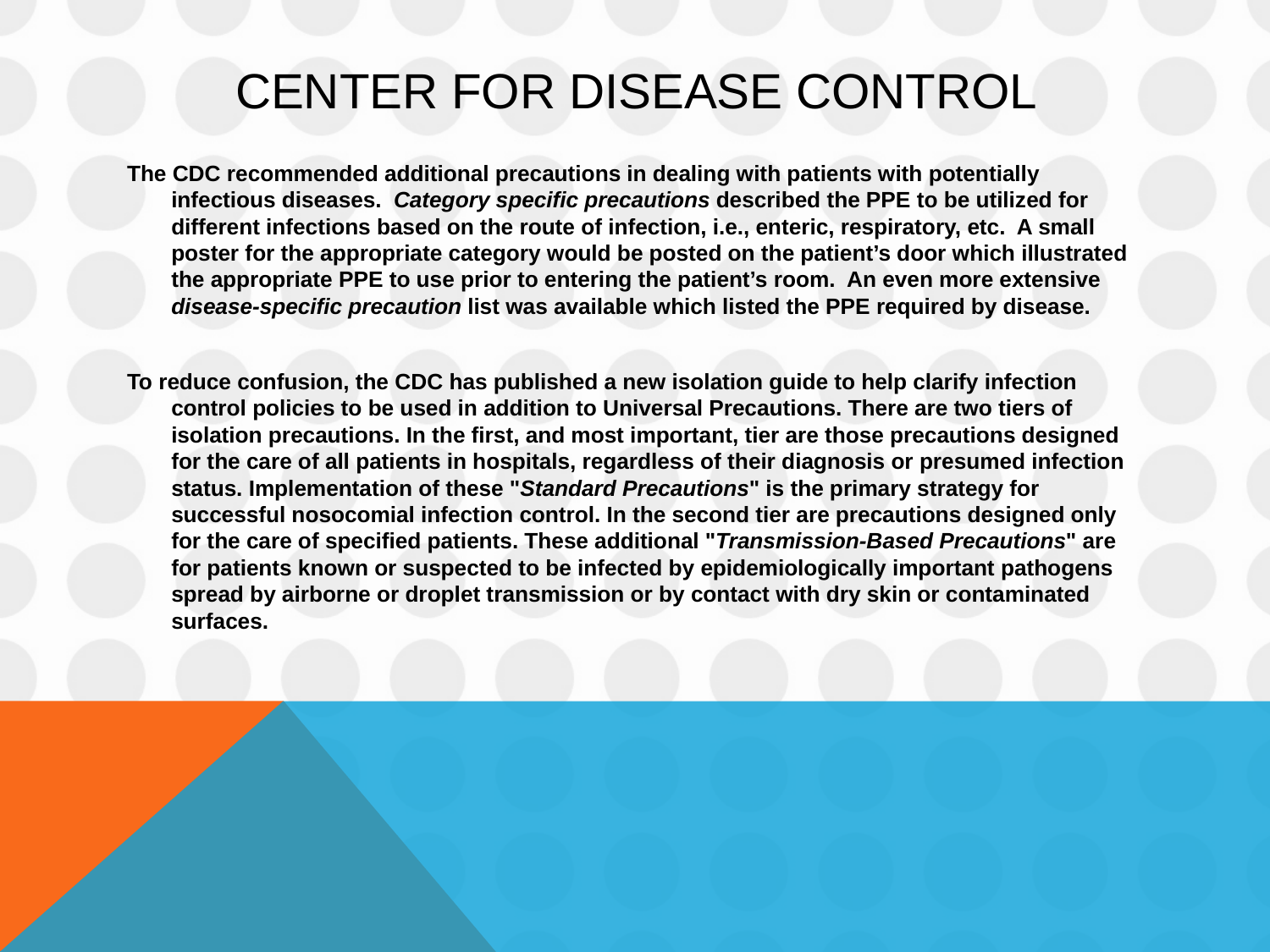

# Center for Disease Control
The CDC recommended additional precautions in dealing with patients with potentially infectious diseases.  Category specific precautions described the PPE to be utilized for different infections based on the route of infection, i.e., enteric, respiratory, etc.  A small poster for the appropriate category would be posted on the patient’s door which illustrated the appropriate PPE to use prior to entering the patient’s room.  An even more extensive disease-specific precaution list was available which listed the PPE required by disease.

To reduce confusion, the CDC has published a new isolation guide to help clarify infection control policies to be used in addition to Universal Precautions. There are two tiers of isolation precautions. In the first, and most important, tier are those precautions designed for the care of all patients in hospitals, regardless of their diagnosis or presumed infection status. Implementation of these "Standard Precautions" is the primary strategy for successful nosocomial infection control. In the second tier are precautions designed only for the care of specified patients. These additional "Transmission-Based Precautions" are for patients known or suspected to be infected by epidemiologically important pathogens spread by airborne or droplet transmission or by contact with dry skin or contaminated surfaces.